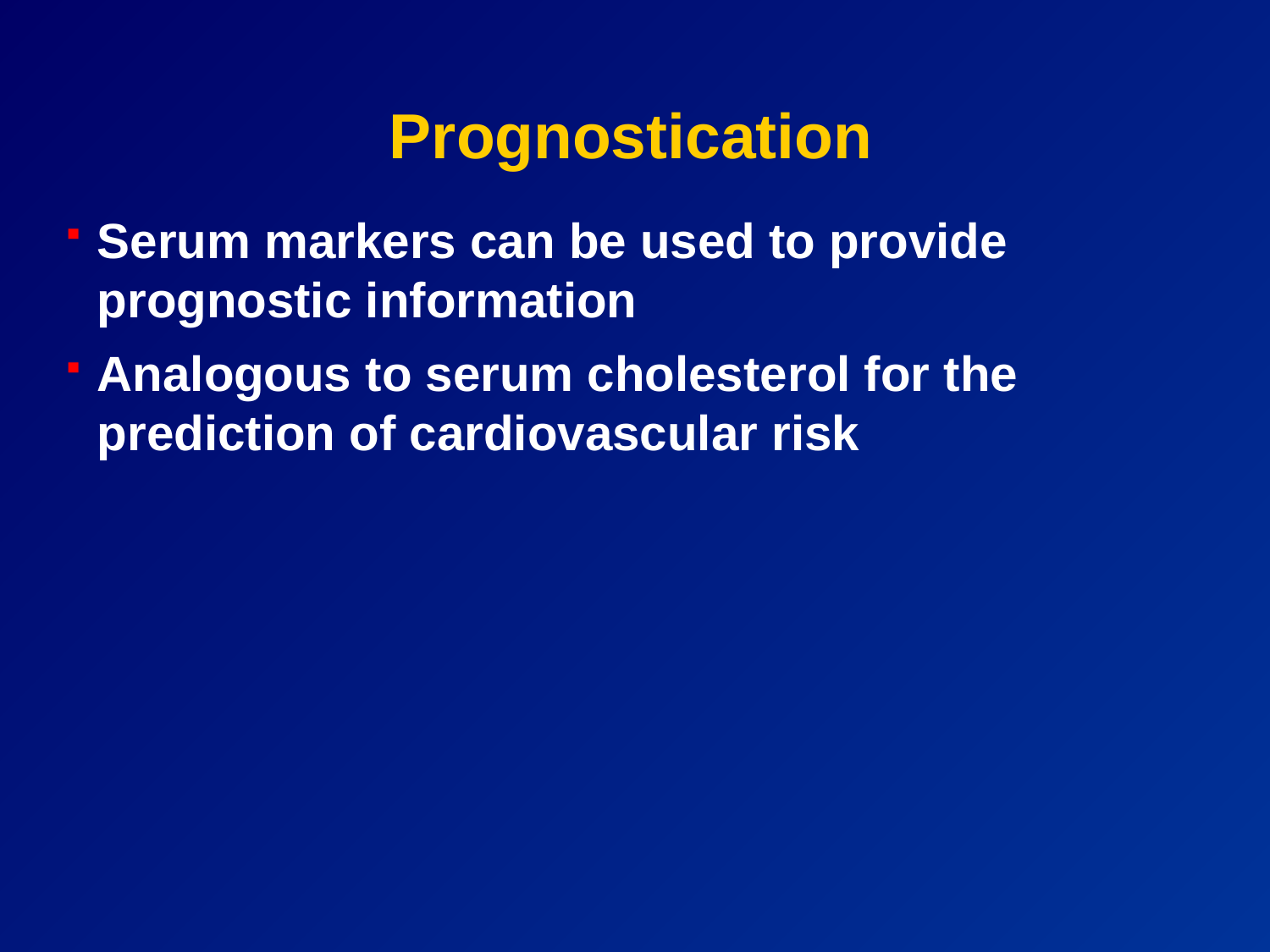

# Prognostication
Serum markers can be used to provide prognostic information
Analogous to serum cholesterol for the prediction of cardiovascular risk